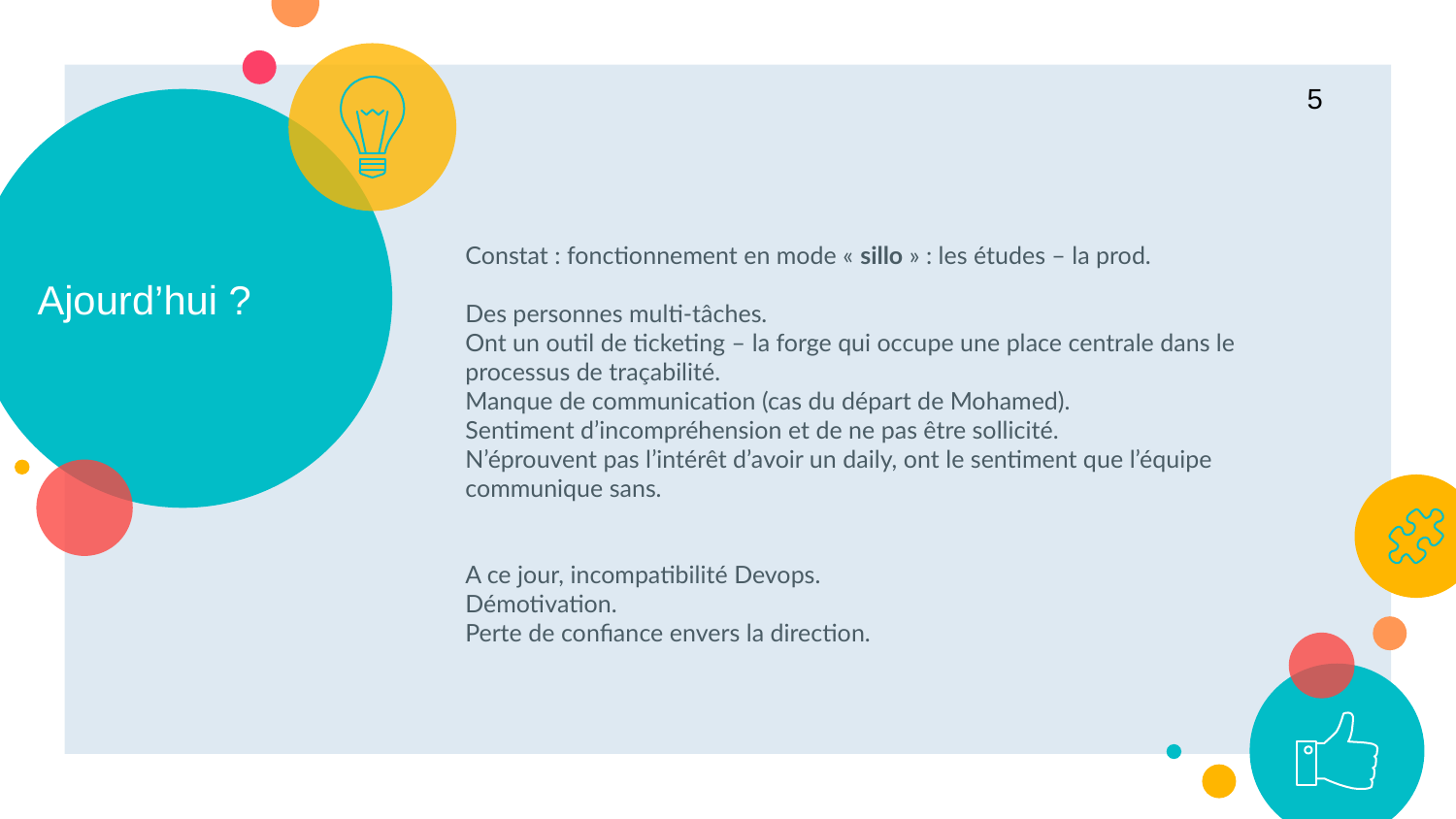

5
# Ajourd’hui ?
Constat : fonctionnement en mode « sillo » : les études – la prod.

Des personnes multi-tâches.
Ont un outil de ticketing – la forge qui occupe une place centrale dans le processus de traçabilité.
Manque de communication (cas du départ de Mohamed).
Sentiment d’incompréhension et de ne pas être sollicité.
N’éprouvent pas l’intérêt d’avoir un daily, ont le sentiment que l’équipe communique sans.

A ce jour, incompatibilité Devops.
Démotivation.
Perte de confiance envers la direction.